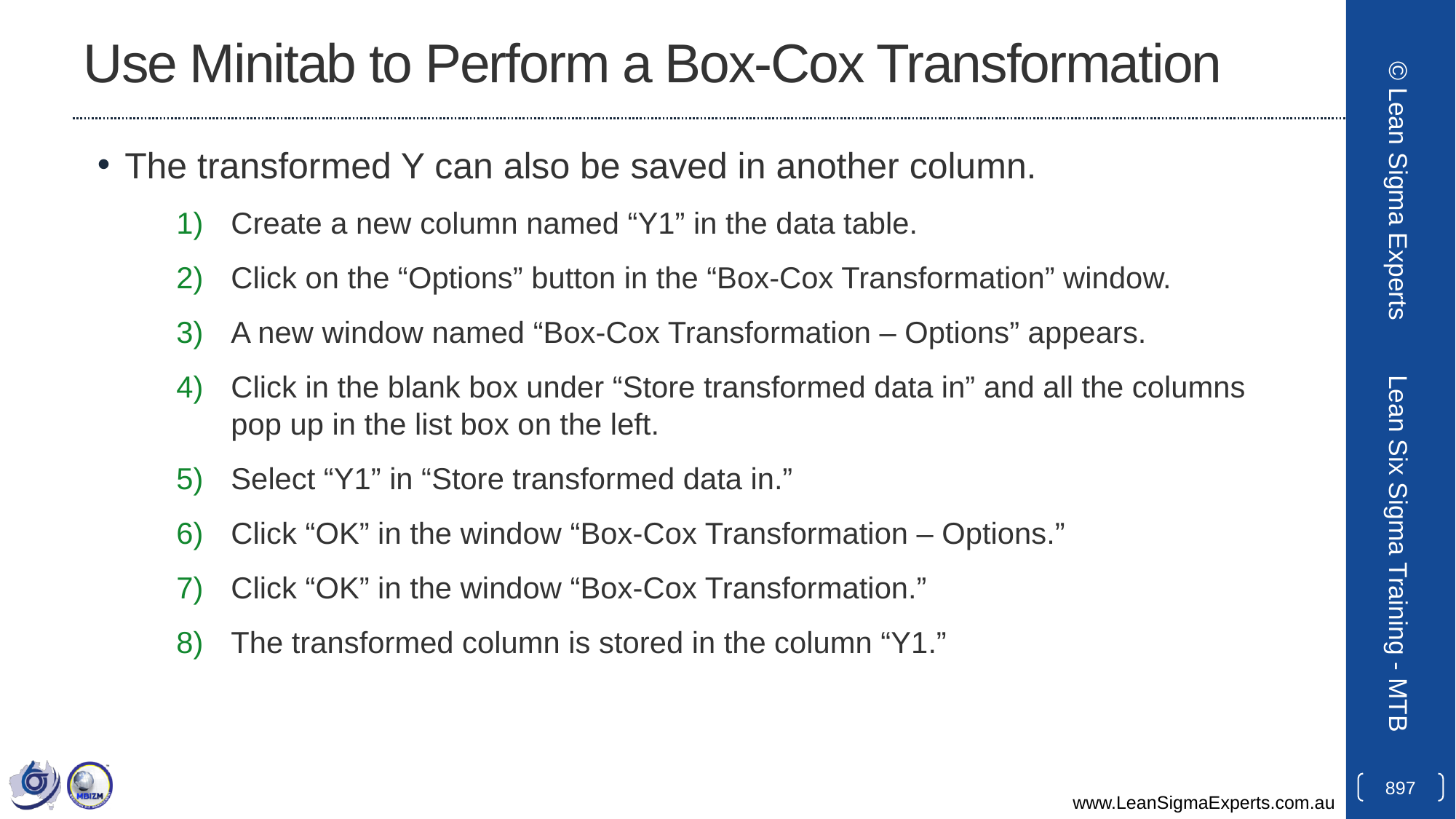

# Use Minitab to Perform a Box-Cox Transformation
The transformed Y can also be saved in another column.
Create a new column named “Y1” in the data table.
Click on the “Options” button in the “Box-Cox Transformation” window.
A new window named “Box-Cox Transformation – Options” appears.
Click in the blank box under “Store transformed data in” and all the columns pop up in the list box on the left.
Select “Y1” in “Store transformed data in.”
Click “OK” in the window “Box-Cox Transformation – Options.”
Click “OK” in the window “Box-Cox Transformation.”
The transformed column is stored in the column “Y1.”

© Lean Sigma Experts
Lean Six Sigma Training - MTB
897